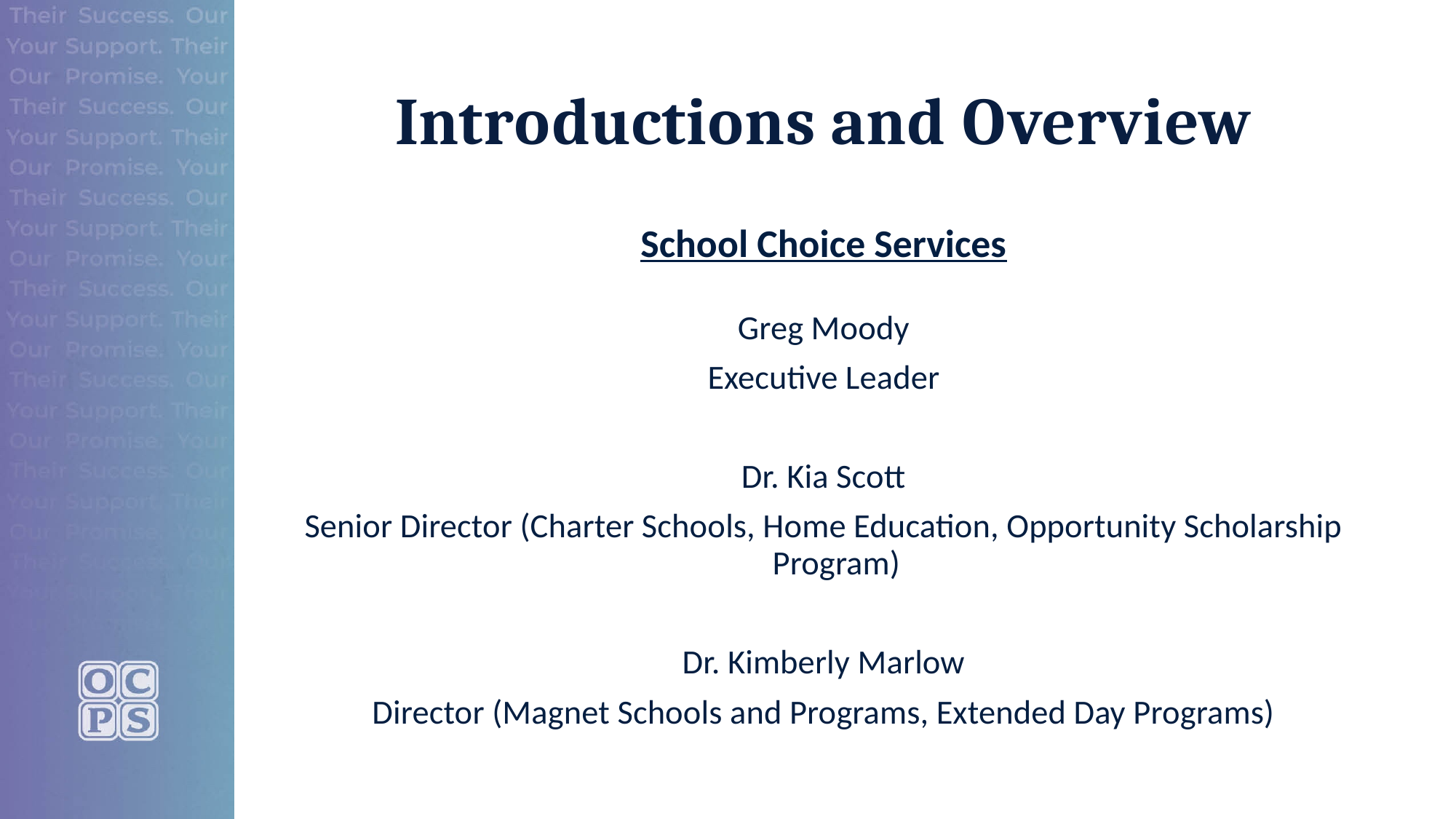

# Introductions and Overview
School Choice Services

Greg Moody
Executive Leader

Dr. Kia Scott
Senior Director (Charter Schools, Home Education, Opportunity Scholarship Program)

Dr. Kimberly Marlow
Director (Magnet Schools and Programs, Extended Day Programs)